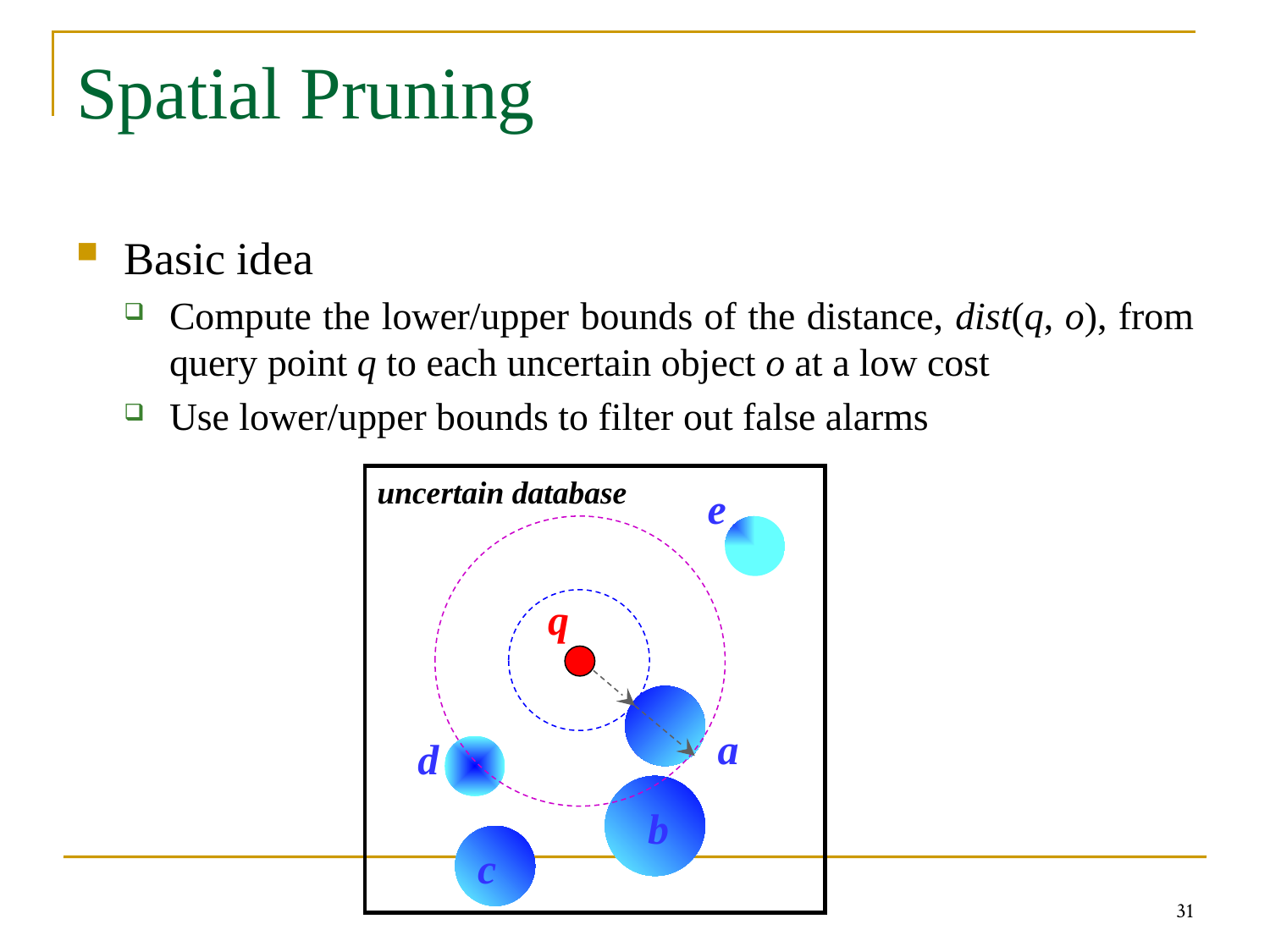

# Spatial Pruning
Basic idea
Compute the lower/upper bounds of the distance, dist(q, o), from query point q to each uncertain object o at a low cost
Use lower/upper bounds to filter out false alarms

uncertain database
e

q

a
d

b

c
31